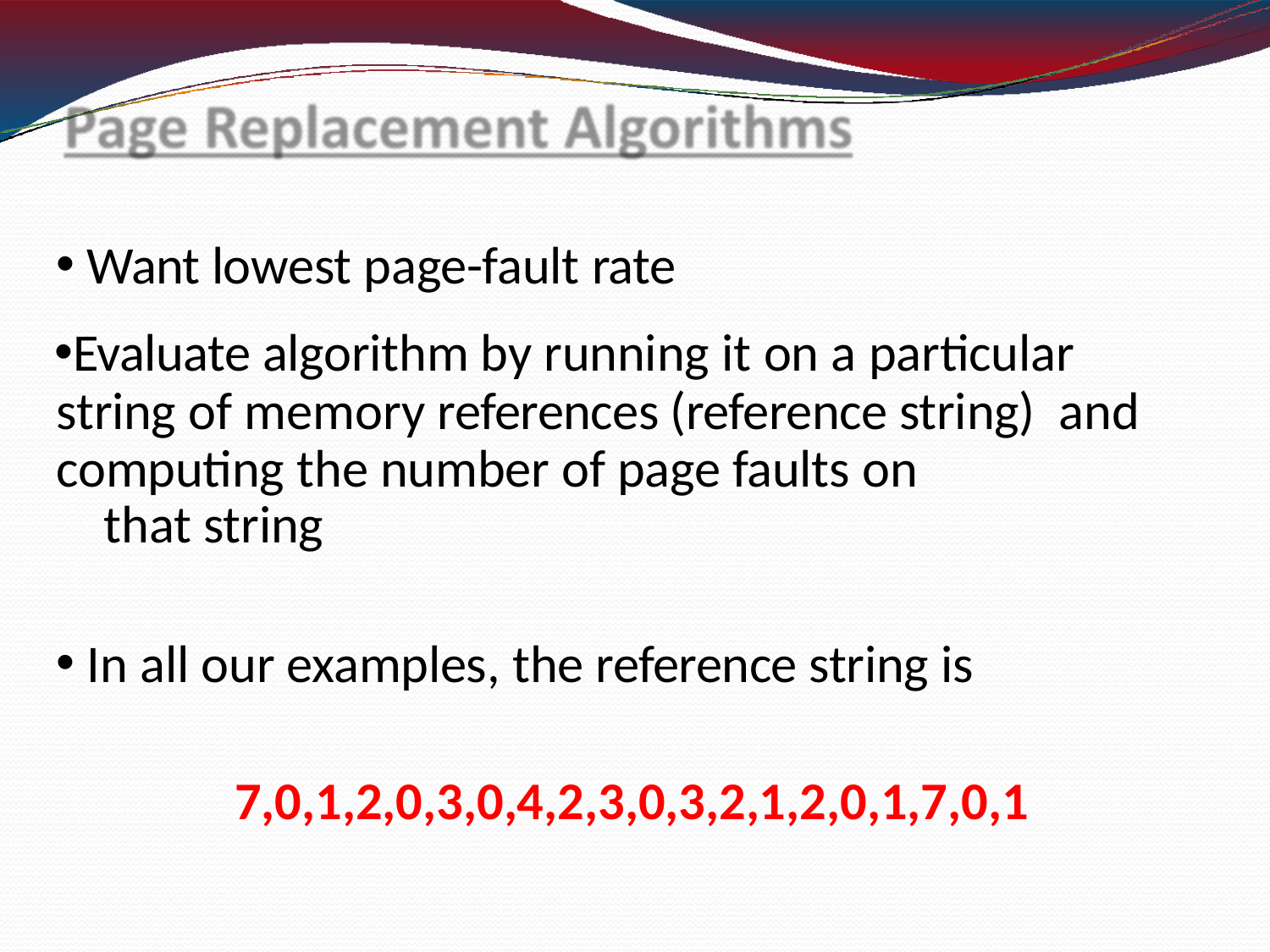

Want lowest page-fault rate
Evaluate algorithm by running it on a particular  string of memory references (reference string)  and computing the number of page faults on
that string

In all our examples, the reference string is

7,0,1,2,0,3,0,4,2,3,0,3,2,1,2,0,1,7,0,1